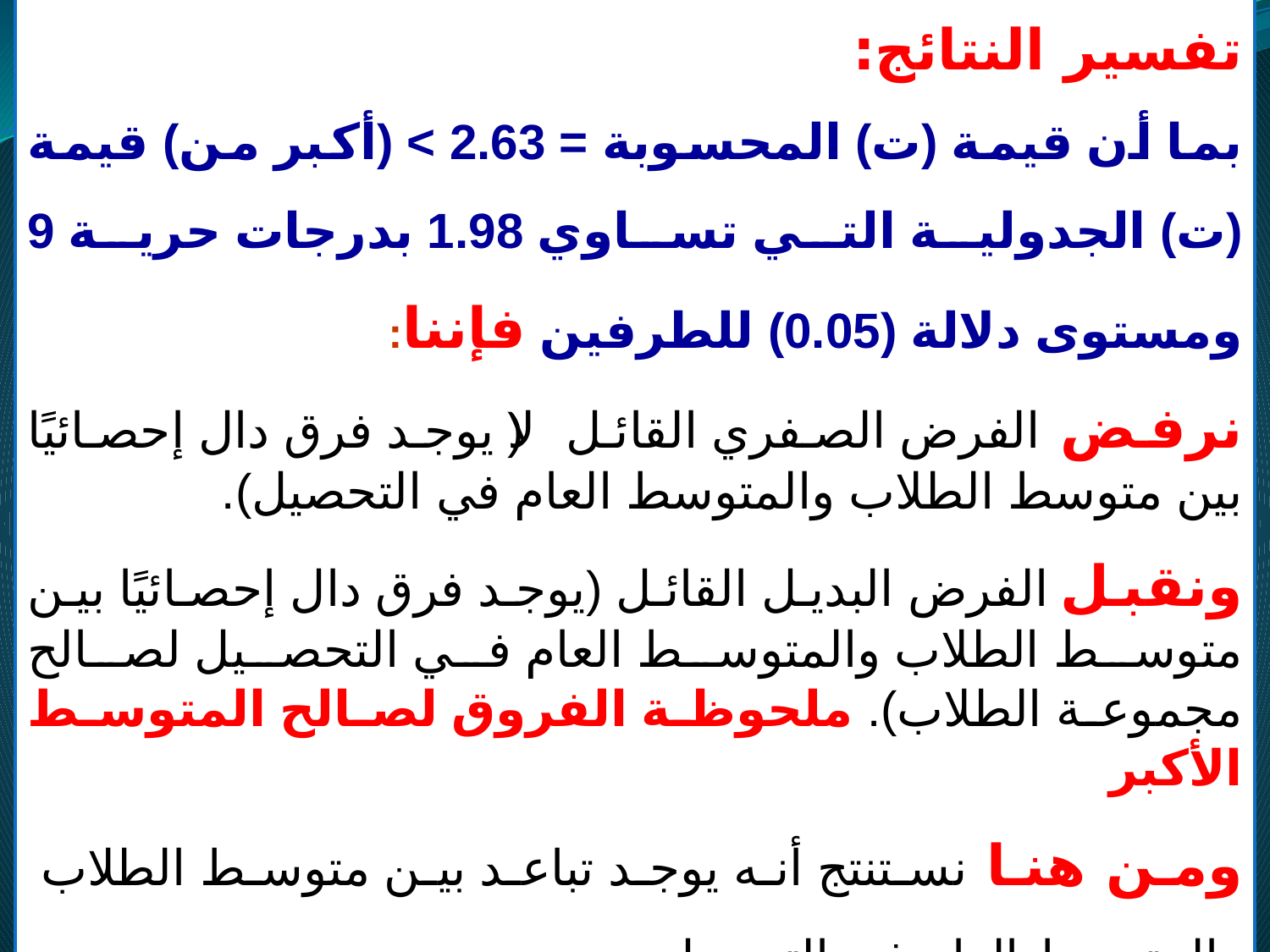

تفسير النتائج:
بما أن قيمة (ت) المحسوبة = 2.63 > (أكبر من) قيمة (ت) الجدولية التي تساوي 1.98 بدرجات حرية 9 ومستوى دلالة (0.05) للطرفين فإننا:
نرفض الفرض الصفري القائل (لا يوجد فرق دال إحصائيًا بين متوسط الطلاب والمتوسط العام في التحصيل).
ونقبل الفرض البديل القائل (يوجد فرق دال إحصائيًا بين متوسط الطلاب والمتوسط العام في التحصيل لصالح مجموعة الطلاب). ملحوظة الفروق لصالح المتوسط الأكبر
ومن هنا نستنتج أنه يوجد تباعد بين متوسط الطلاب  والمتوسط العام في التحصيل.